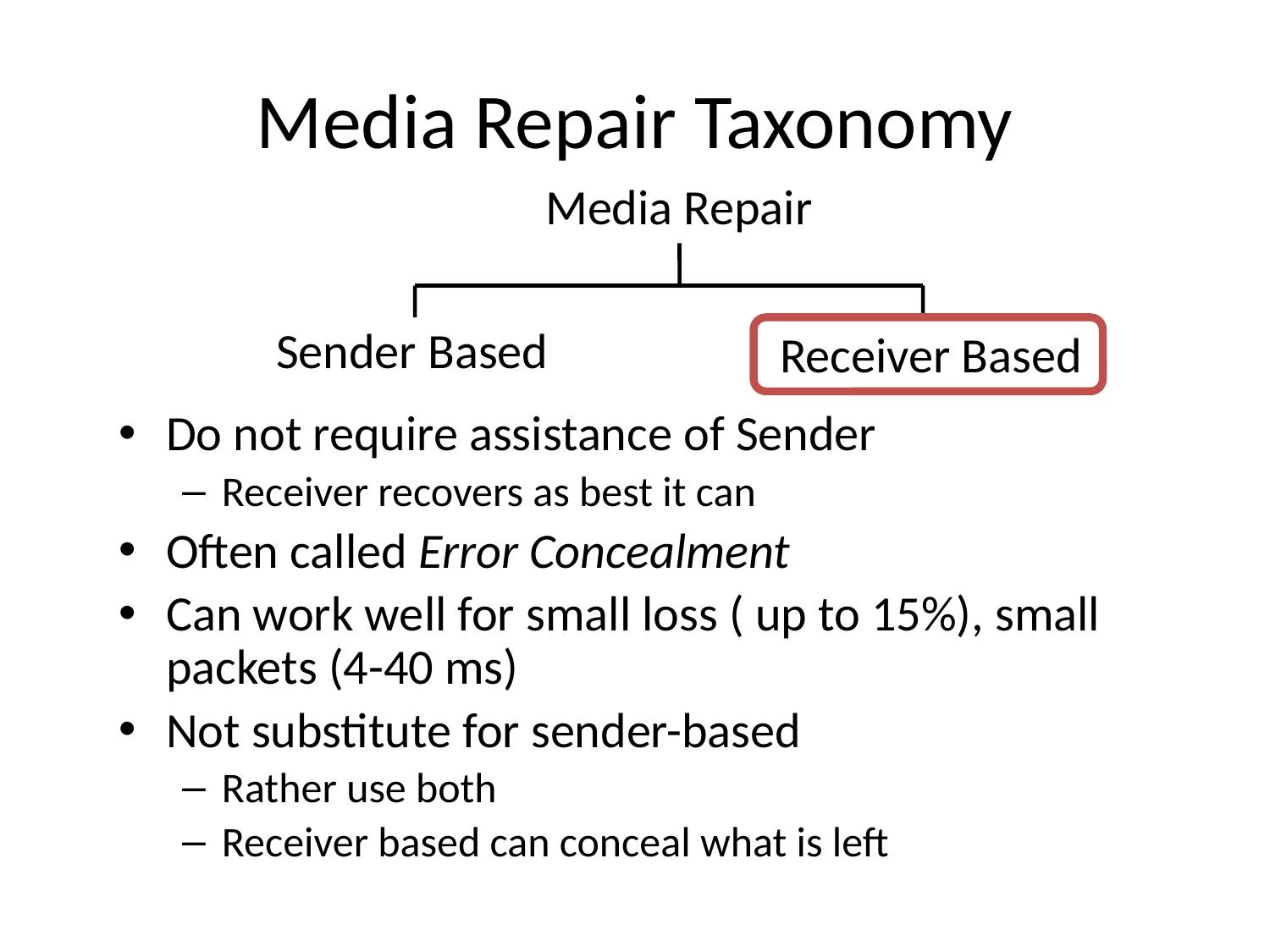

# Media Repair Taxonomy
Media Repair

Sender Based

Receiver Based
Do not require assistance of Sender
Receiver recovers as best it can
Often called Error Concealment
Can work well for small loss ( up to 15%), small packets (4-40 ms)
Not substitute for sender-based
Rather use both
Receiver based can conceal what is left